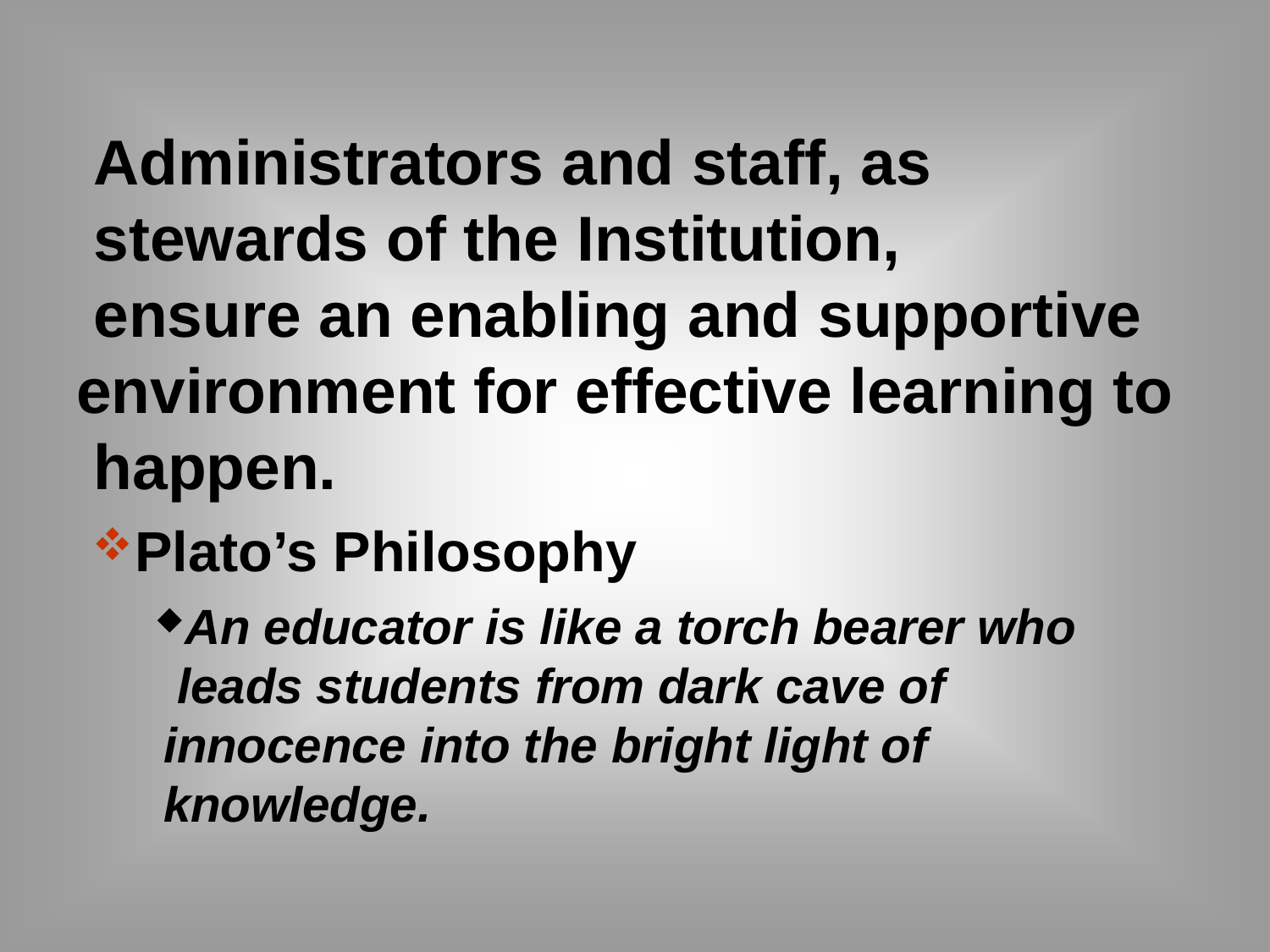

# Administrators and staff, as  stewards of the Institution,
ensure an enabling and supportive  environment for effective learning to  happen.
Plato’s Philosophy
An educator is like a torch bearer who  leads students from dark cave of  innocence into the bright light of  knowledge.